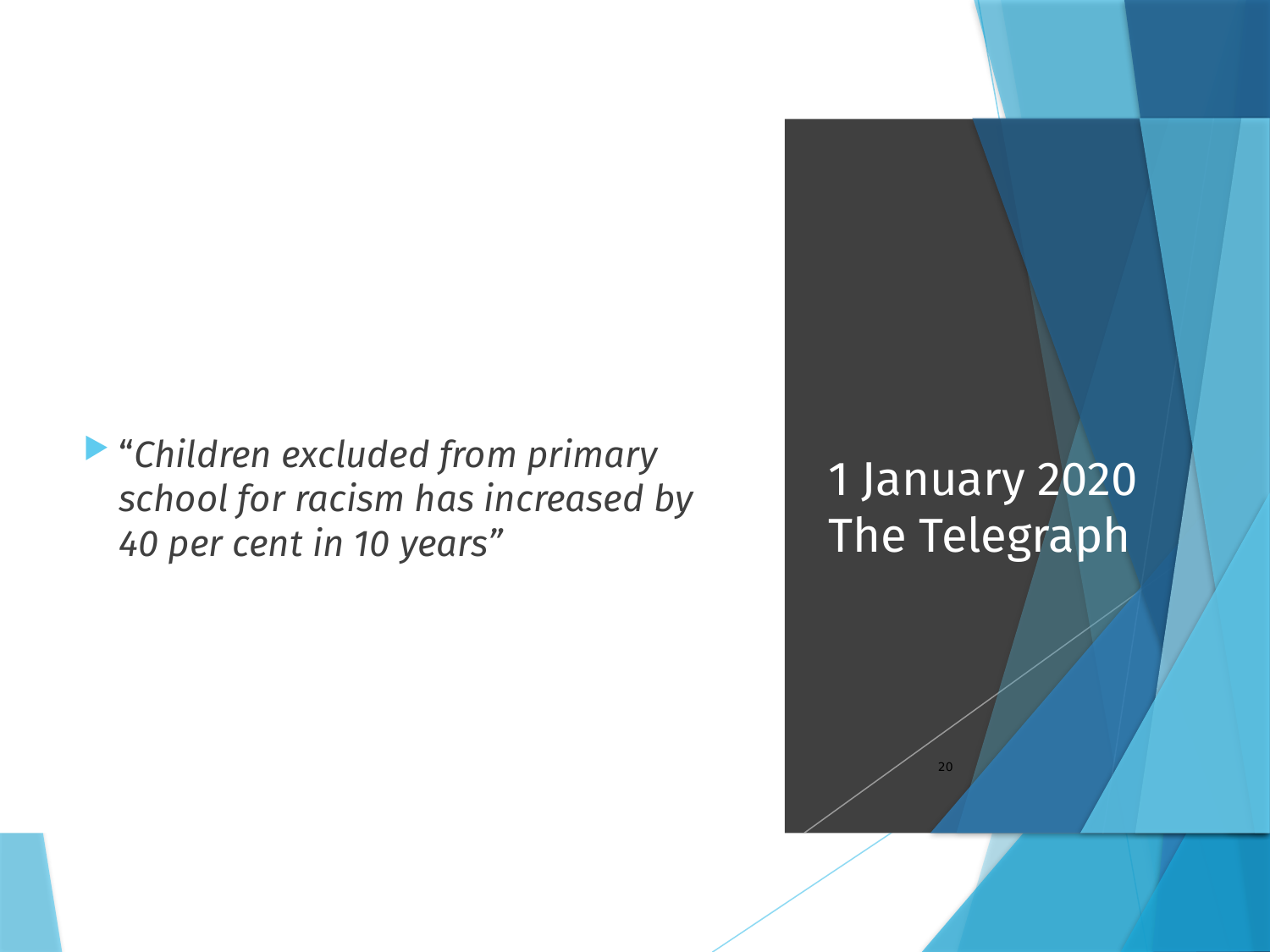

“Children excluded from primary school for racism has increased by 40 per cent in 10 years”

# 1 January 2020 The Telegraph

20